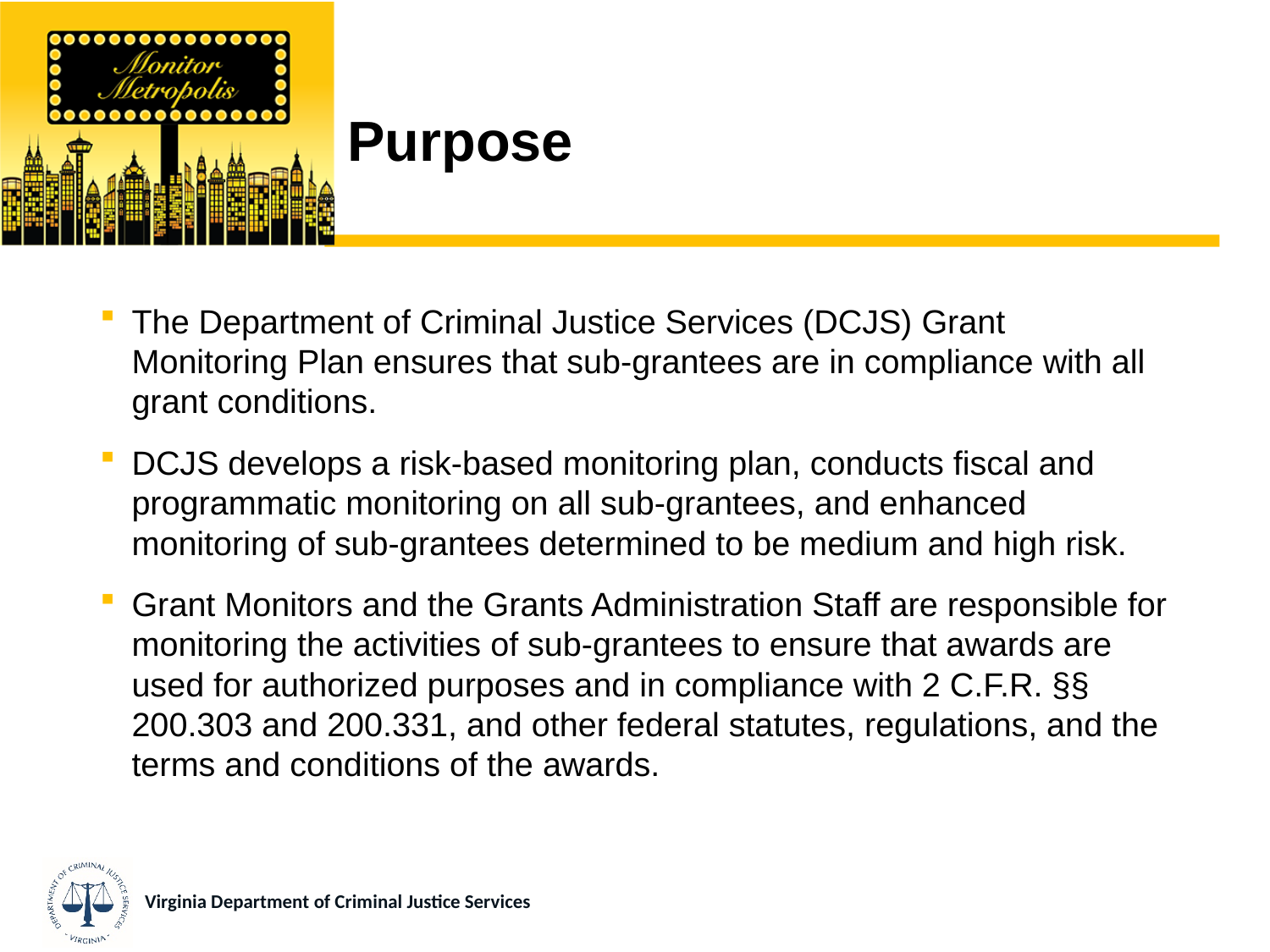

# Purpose
The Department of Criminal Justice Services (DCJS) Grant Monitoring Plan ensures that sub-grantees are in compliance with all grant conditions.
DCJS develops a risk-based monitoring plan, conducts fiscal and programmatic monitoring on all sub-grantees, and enhanced monitoring of sub-grantees determined to be medium and high risk.
Grant Monitors and the Grants Administration Staff are responsible for monitoring the activities of sub-grantees to ensure that awards are used for authorized purposes and in compliance with 2 C.F.R. §§ 200.303 and 200.331, and other federal statutes, regulations, and the terms and conditions of the awards.
Virginia Department of Criminal Justice Services